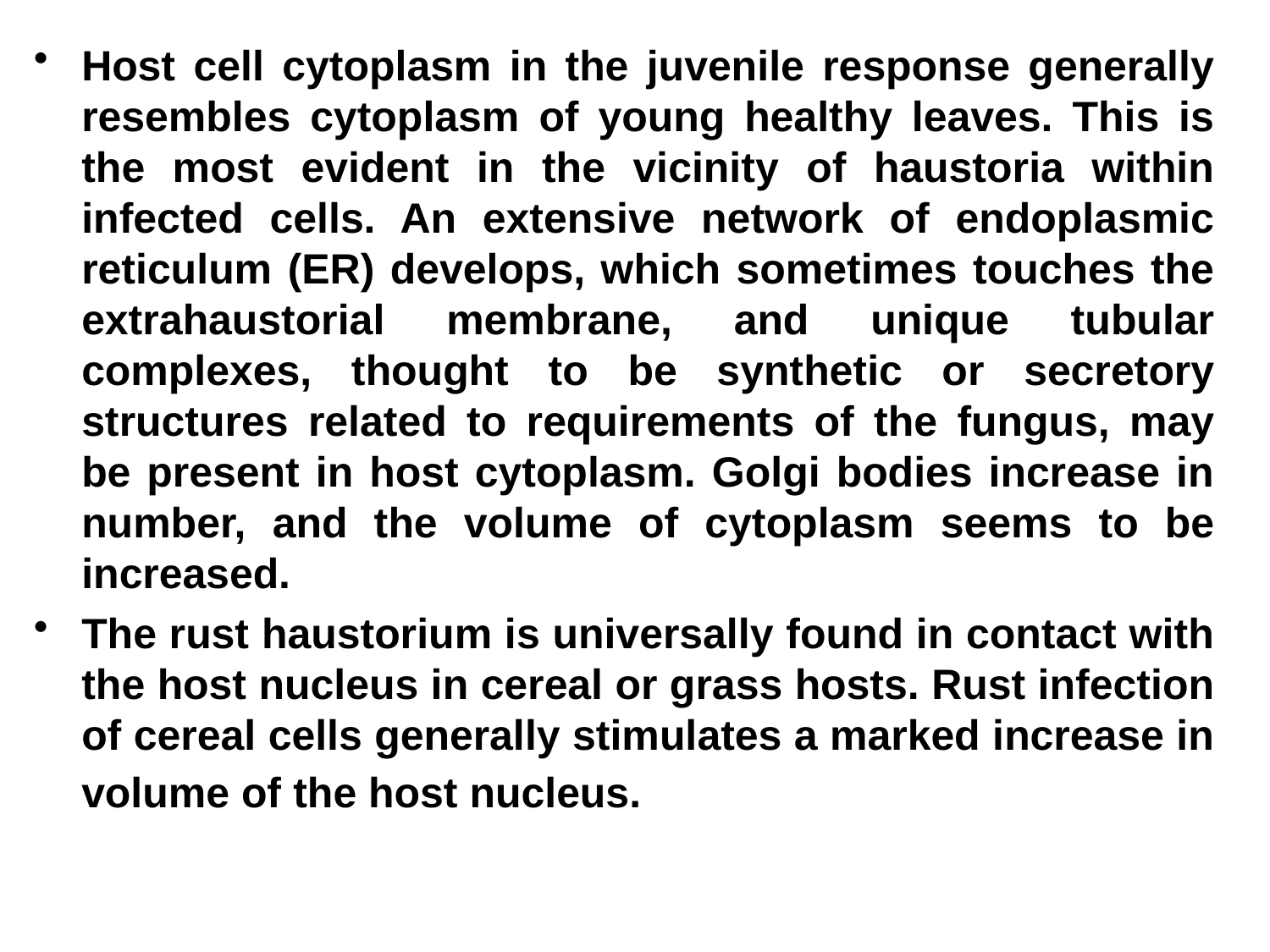

Host cell cytoplasm in the juvenile response generally resembles cytoplasm of young healthy leaves. This is the most evident in the vicinity of haustoria within infected cells. An extensive network of endoplasmic reticulum (ER) develops, which sometimes touches the extrahaustorial membrane, and unique tubular complexes, thought to be synthetic or secretory structures related to requirements of the fungus, may be present in host cytoplasm. Golgi bodies increase in number, and the volume of cytoplasm seems to be increased.
The rust haustorium is universally found in contact with the host nucleus in cereal or grass hosts. Rust infection of cereal cells generally stimulates a marked increase in volume of the host nucleus.